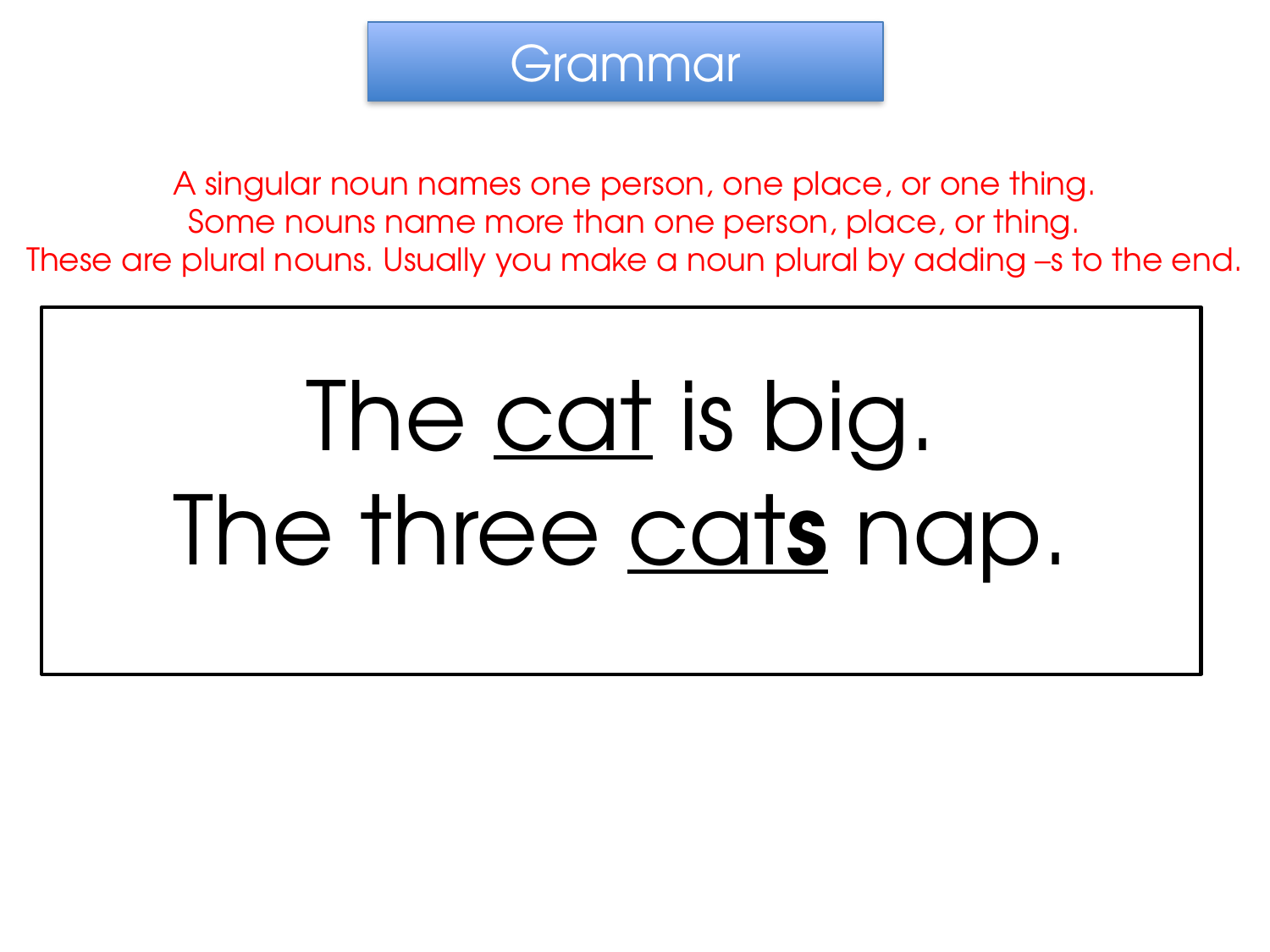

Grammar
A singular noun names one person, one place, or one thing.
Some nouns name more than one person, place, or thing.
These are plural nouns. Usually you make a noun plural by adding –s to the end.
The cat is big.
The three cats nap.